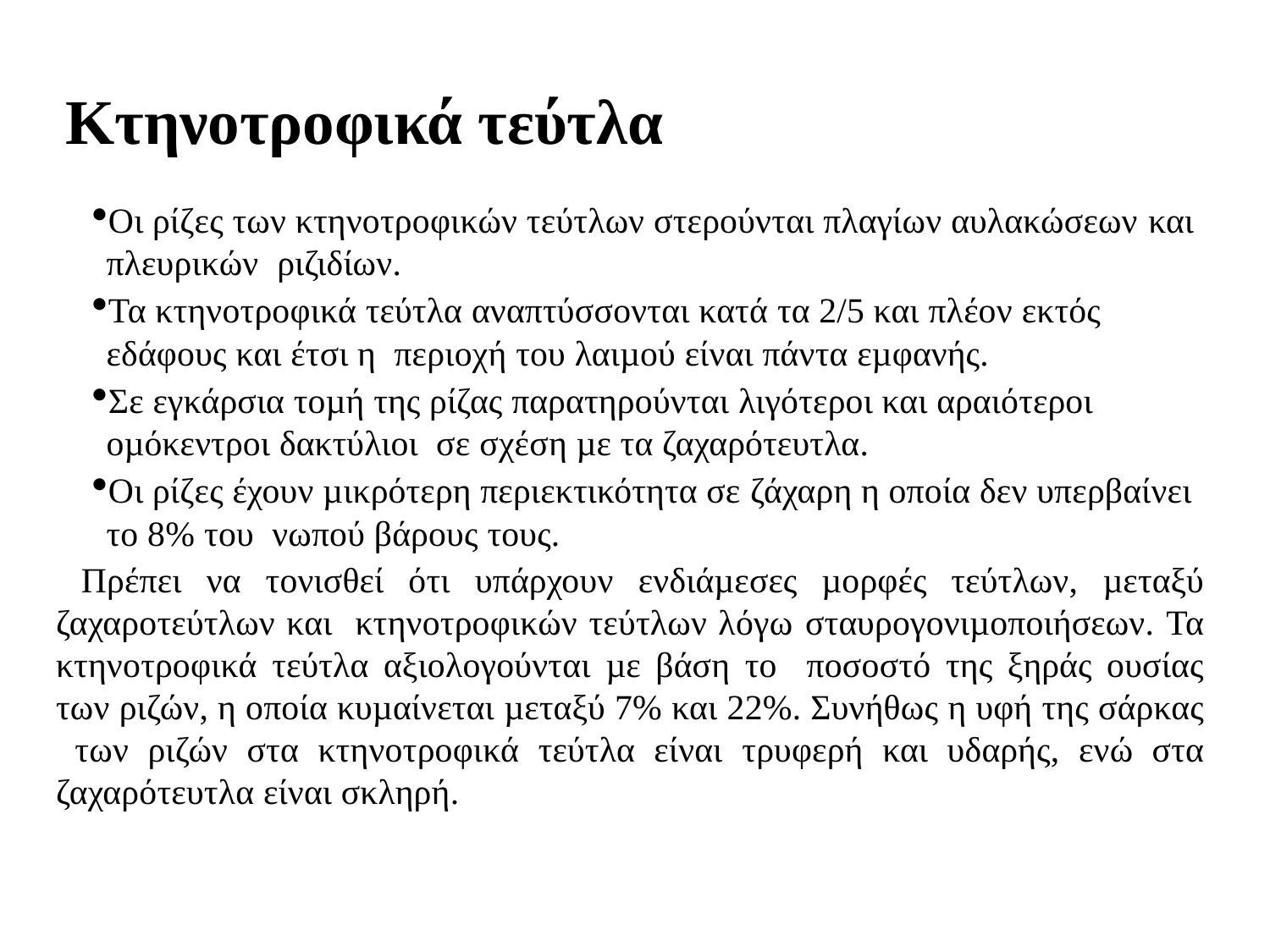

Κτηνοτροφικά τεύτλα

Οι ρίζες των κτηνοτροφικών τεύτλων στερούνται πλαγίων αυλακώσεων και πλευρικών  ριζιδίων.
Τα κτηνοτροφικά τεύτλα αναπτύσσονται κατά τα 2/5 και πλέον εκτός εδάφους και έτσι η  περιοχή του λαιµού είναι πάντα εµφανής.
Σε εγκάρσια τοµή της ρίζας παρατηρούνται λιγότεροι και αραιότεροι οµόκεντροι δακτύλιοι  σε σχέση µε τα ζαχαρότευτλα.
Οι ρίζες έχουν µικρότερη περιεκτικότητα σε ζάχαρη η οποία δεν υπερβαίνει το 8% του  νωπού βάρους τους.
Πρέπει να τονισθεί ότι υπάρχουν ενδιάµεσες µορφές τεύτλων, µεταξύ ζαχαροτεύτλων και  κτηνοτροφικών τεύτλων λόγω σταυρογονιµοποιήσεων. Τα κτηνοτροφικά τεύτλα αξιολογούνται µε βάση το  ποσοστό της ξηράς ουσίας των ριζών, η οποία κυµαίνεται µεταξύ 7% και 22%. Συνήθως η υφή της σάρκας  των ριζών στα κτηνοτροφικά τεύτλα είναι τρυφερή και υδαρής, ενώ στα ζαχαρότευτλα είναι σκληρή.